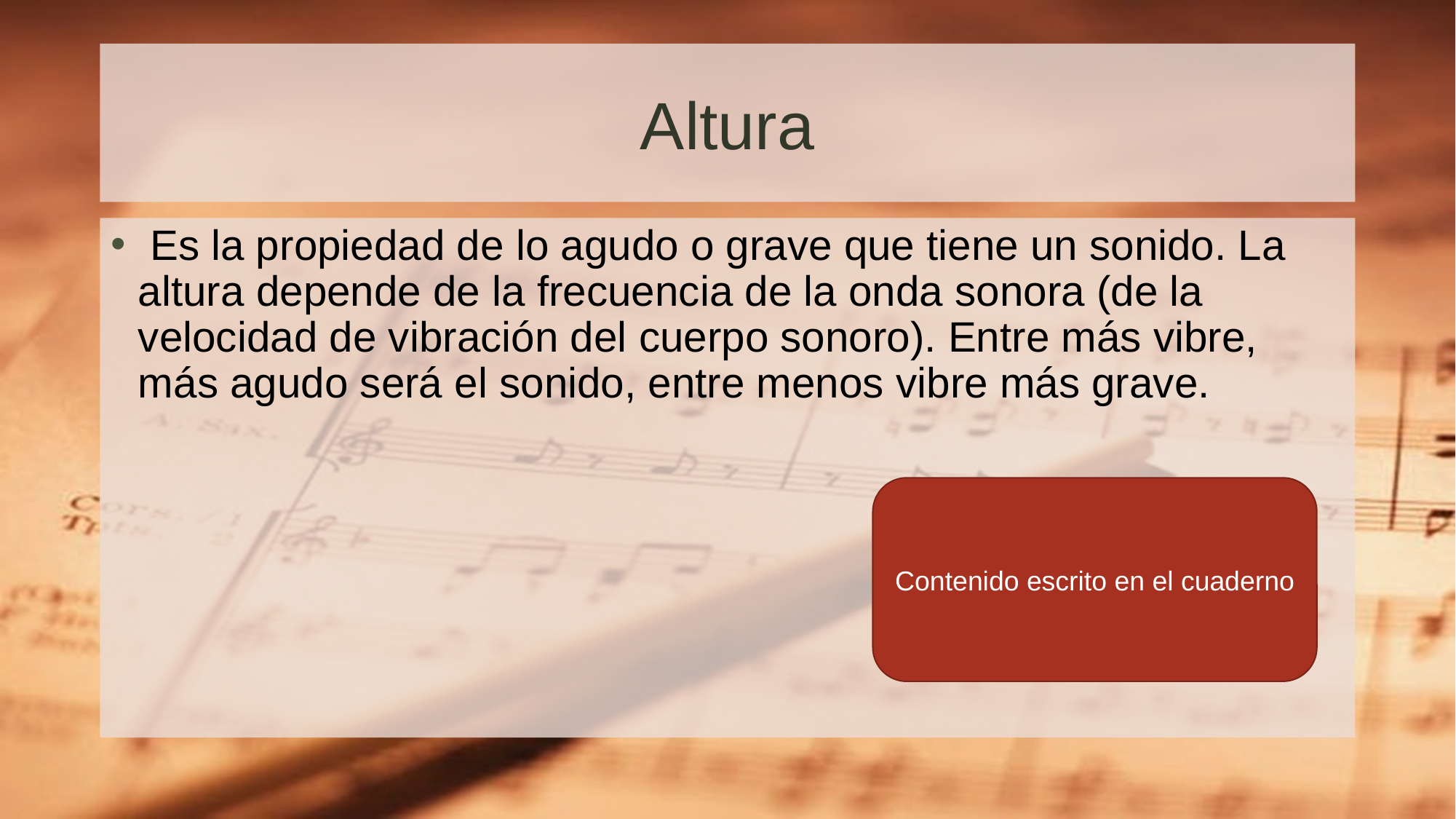

# Altura
 Es la propiedad de lo agudo o grave que tiene un sonido. La altura depende de la frecuencia de la onda sonora (de la velocidad de vibración del cuerpo sonoro). Entre más vibre, más agudo será el sonido, entre menos vibre más grave.
Contenido escrito en el cuaderno